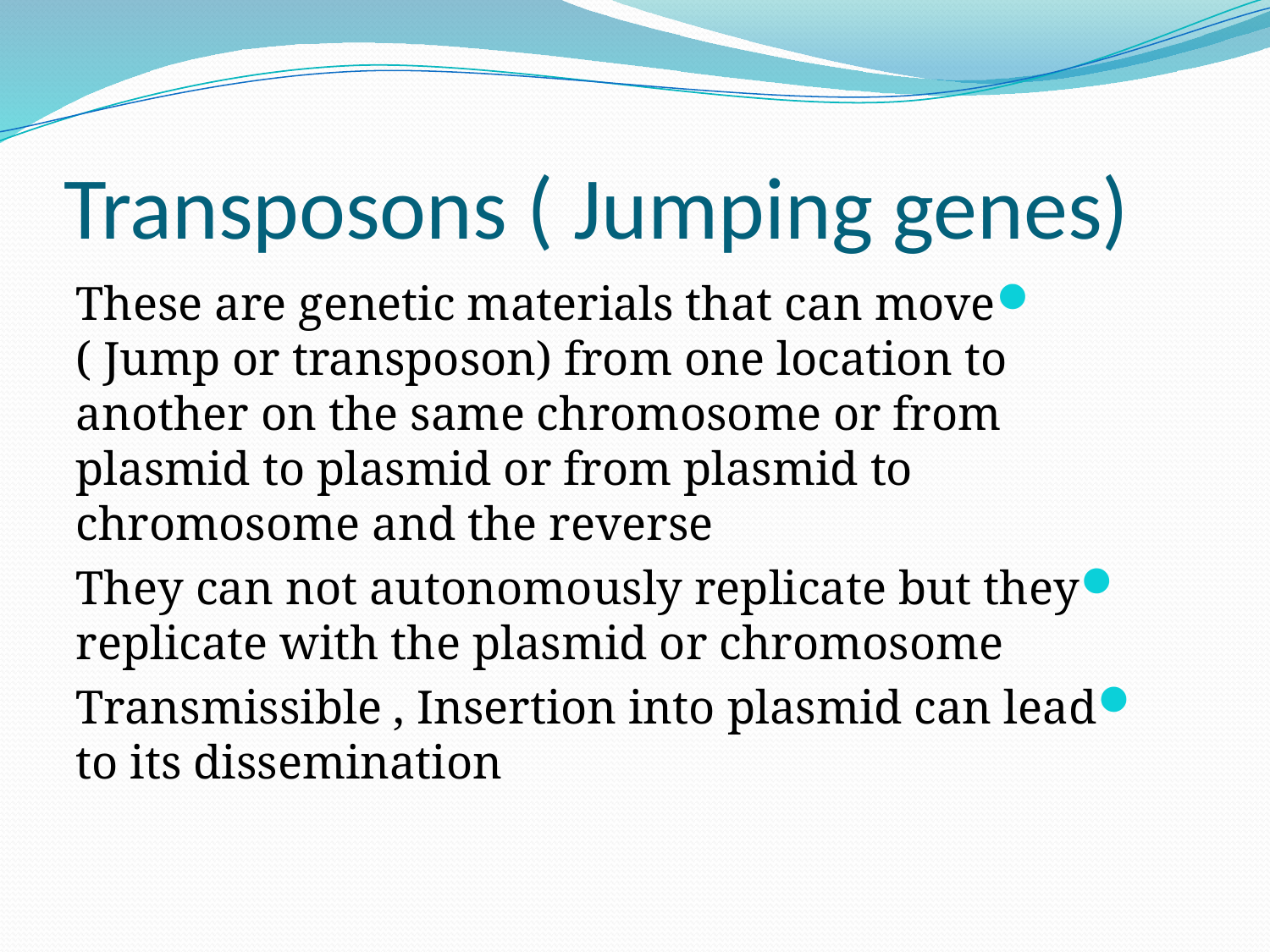

# Transposons ( Jumping genes)
These are genetic materials that can move ( Jump or transposon) from one location to another on the same chromosome or from plasmid to plasmid or from plasmid to chromosome and the reverse
They can not autonomously replicate but they replicate with the plasmid or chromosome
Transmissible , Insertion into plasmid can lead to its dissemination